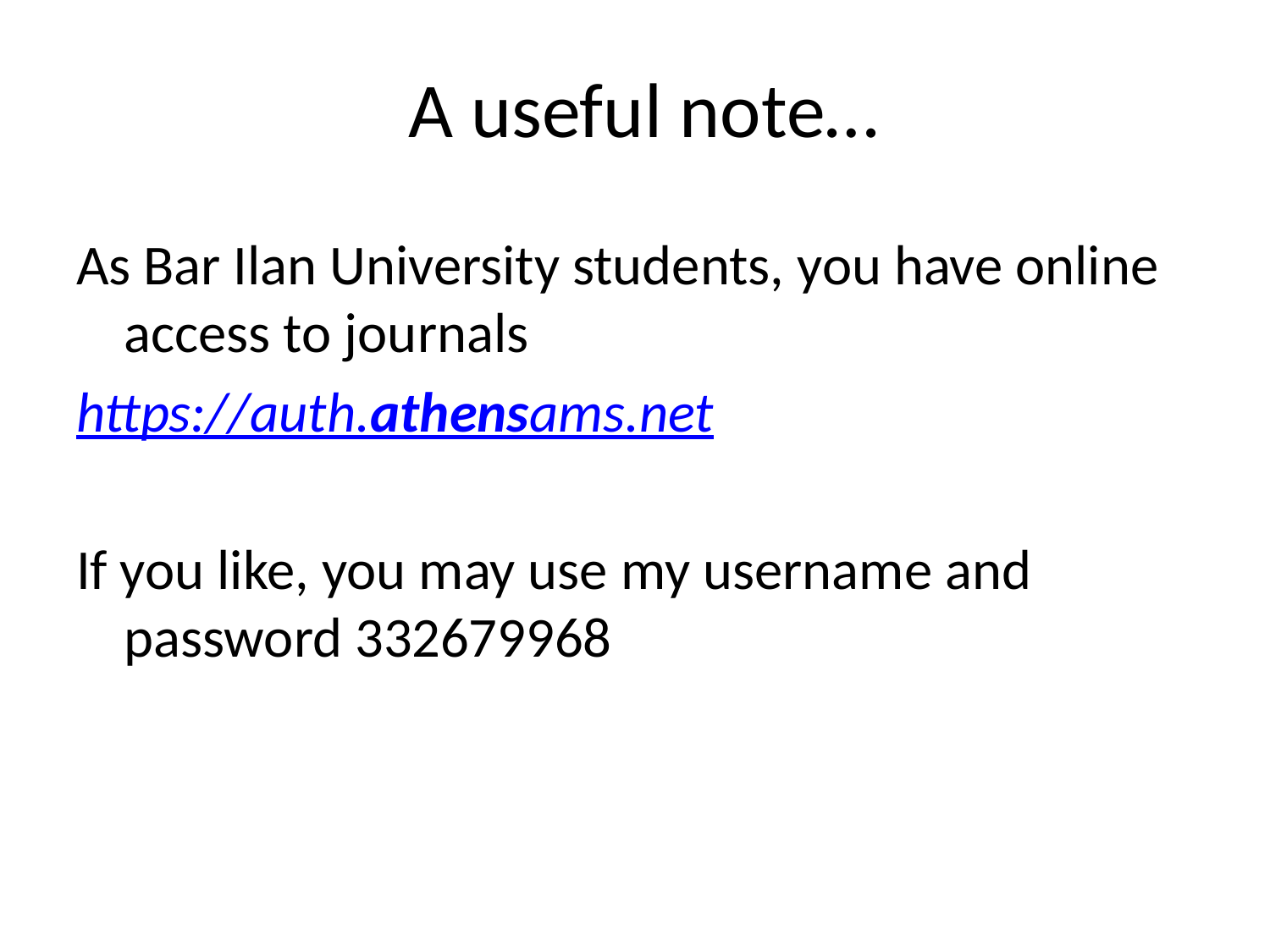

# A useful note…
As Bar Ilan University students, you have online access to journals
https://auth.athensams.net

If you like, you may use my username and password 332679968